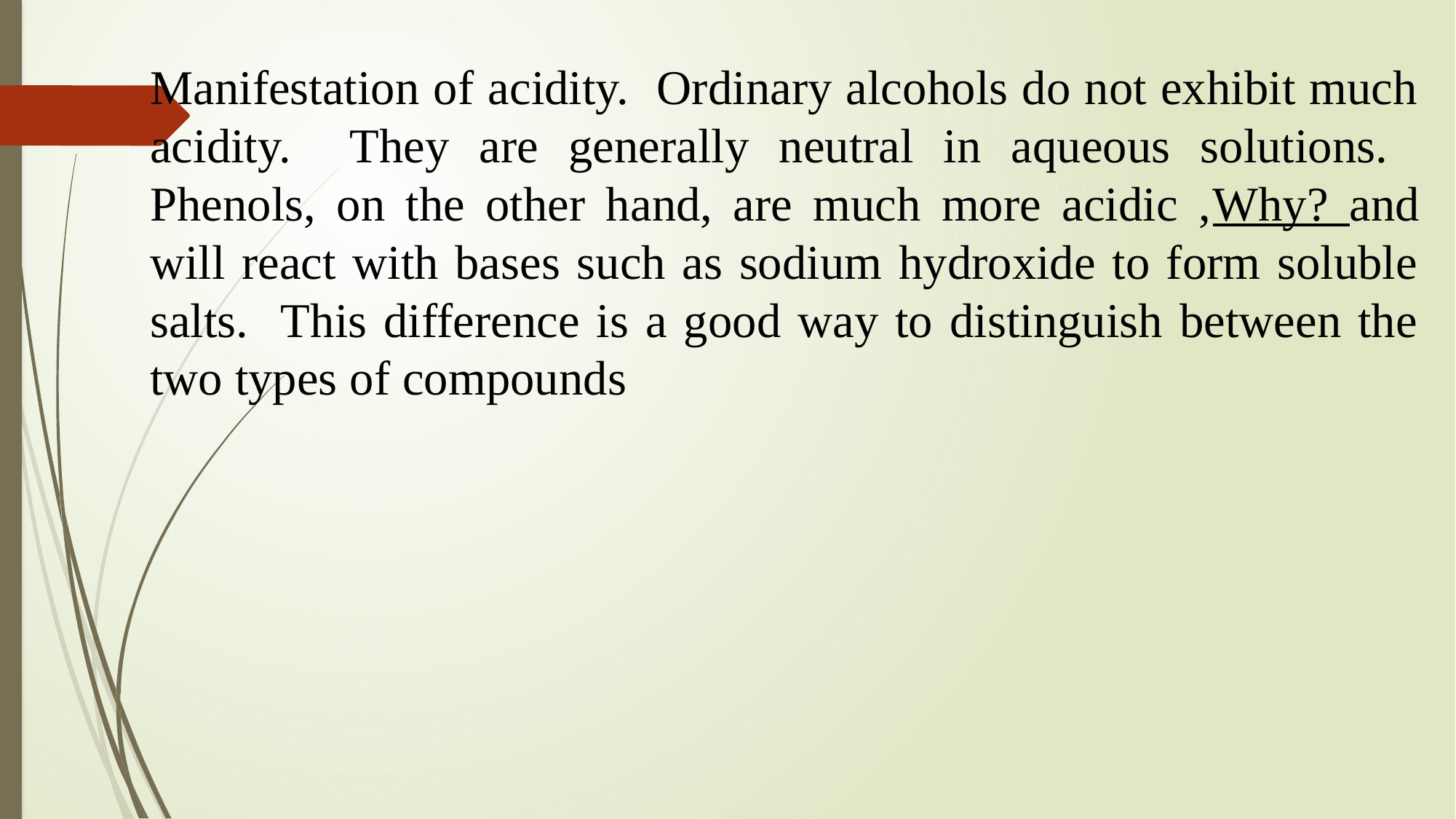

Manifestation of acidity.  Ordinary alcohols do not exhibit much acidity.  They are generally neutral in aqueous solutions.  Phenols, on the other hand, are much more acidic ,Why? and will react with bases such as sodium hydroxide to form soluble salts.  This difference is a good way to distinguish between the two types of compounds